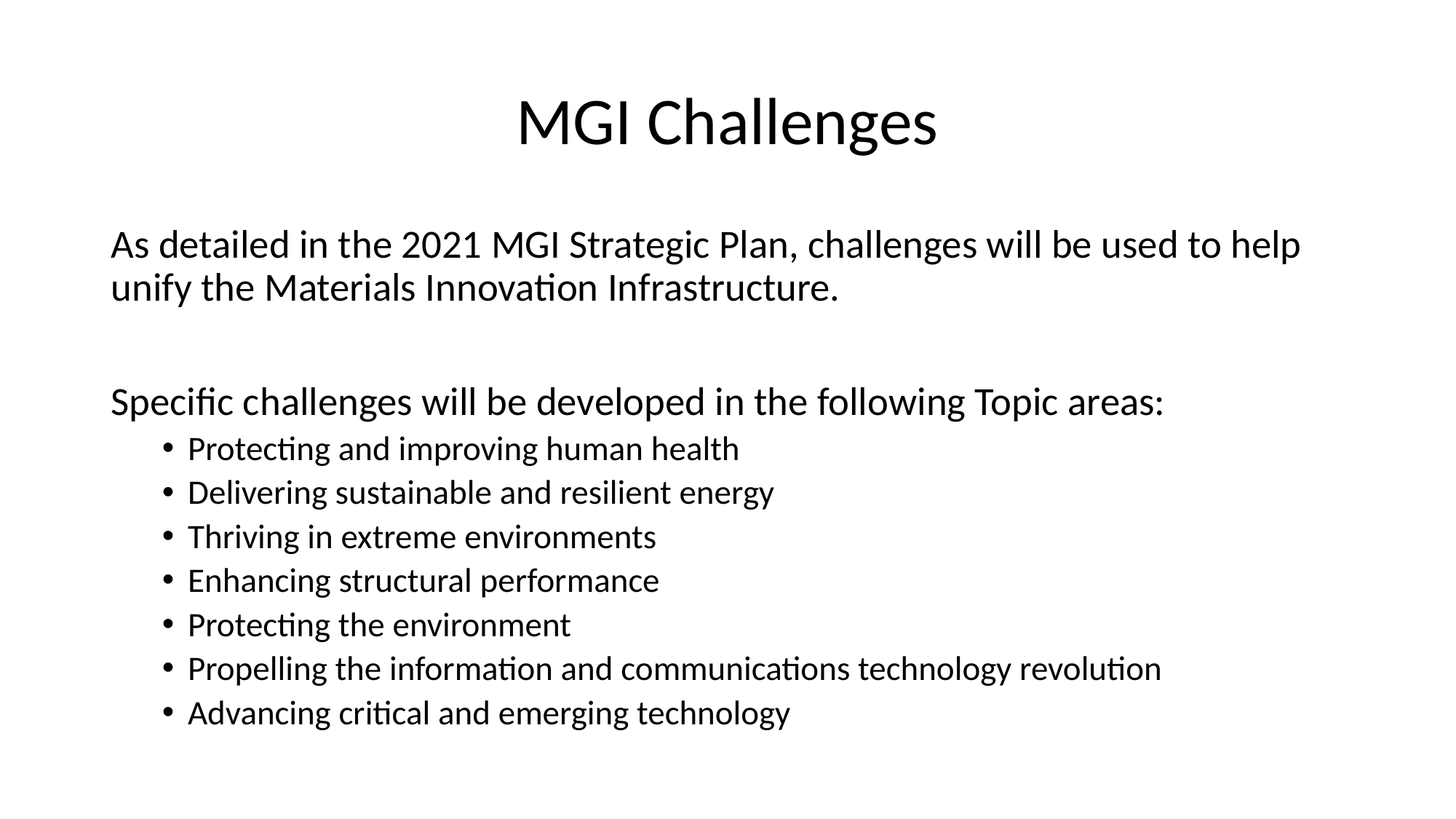

# MGI Challenges
As detailed in the 2021 MGI Strategic Plan, challenges will be used to help unify the Materials Innovation Infrastructure.

Specific challenges will be developed in the following Topic areas:
Protecting and improving human health
Delivering sustainable and resilient energy
Thriving in extreme environments
Enhancing structural performance
Protecting the environment
Propelling the information and communications technology revolution
Advancing critical and emerging technology